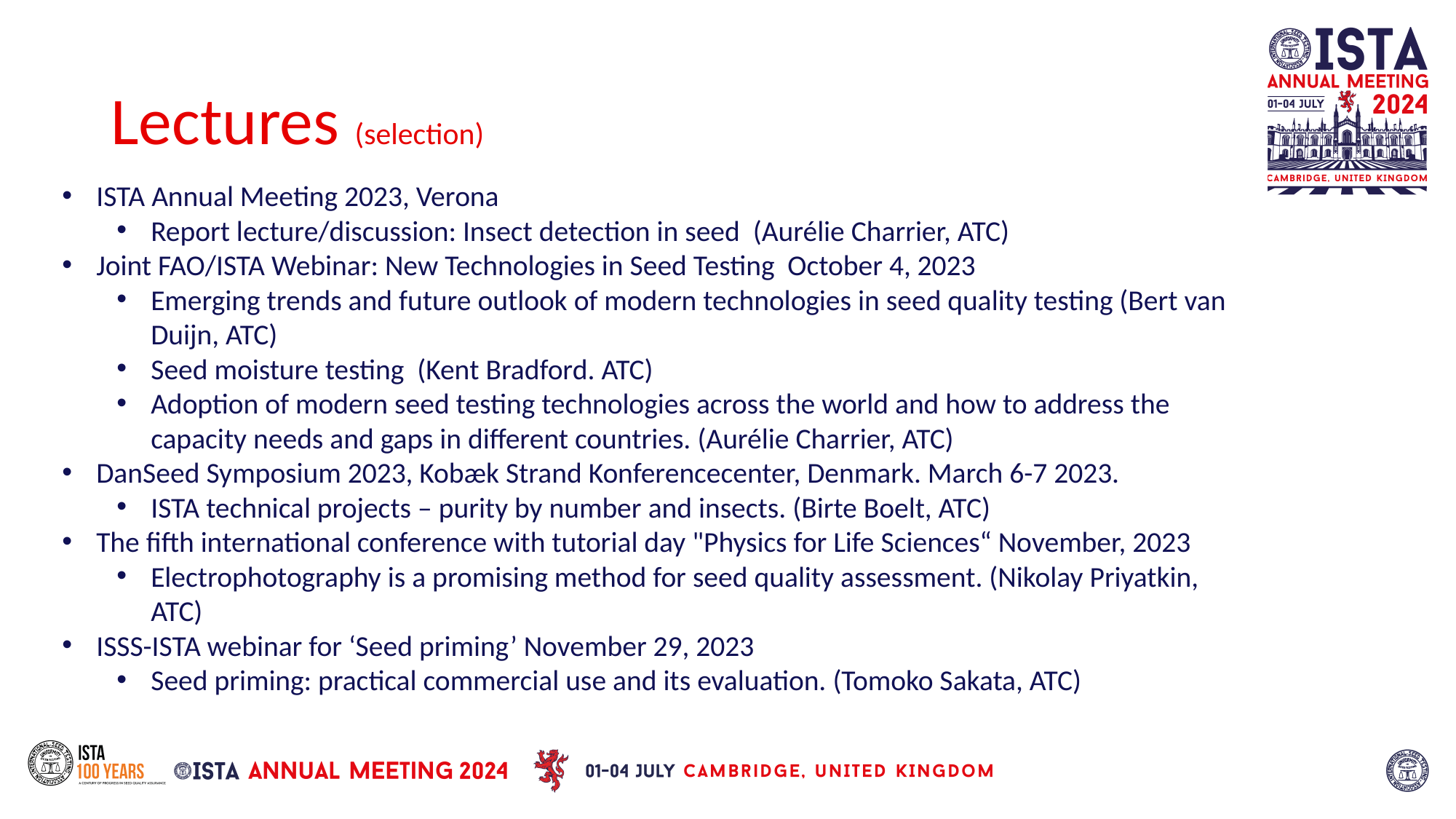

# Lectures (selection)

ISTA Annual Meeting 2023, Verona
Report lecture/discussion: Insect detection in seed  (Aurélie Charrier, ATC)
Joint FAO/ISTA Webinar: New Technologies in Seed Testing  October 4, 2023
Emerging trends and future outlook of modern technologies in seed quality testing (Bert van Duijn, ATC)
Seed moisture testing  (Kent Bradford. ATC)
Adoption of modern seed testing technologies across the world and how to address the capacity needs and gaps in different countries. (Aurélie Charrier, ATC)
DanSeed Symposium 2023, Kobæk Strand Konferencecenter, Denmark. March 6-7 2023.
ISTA technical projects – purity by number and insects. (Birte Boelt, ATC)
The fifth international conference with tutorial day "Physics for Life Sciences“ November, 2023
Electrophotography is a promising method for seed quality assessment. (Nikolay Priyatkin, ATC)
ISSS-ISTA webinar for ‘Seed priming’ November 29, 2023
Seed priming: practical commercial use and its evaluation. (Tomoko Sakata, ATC)